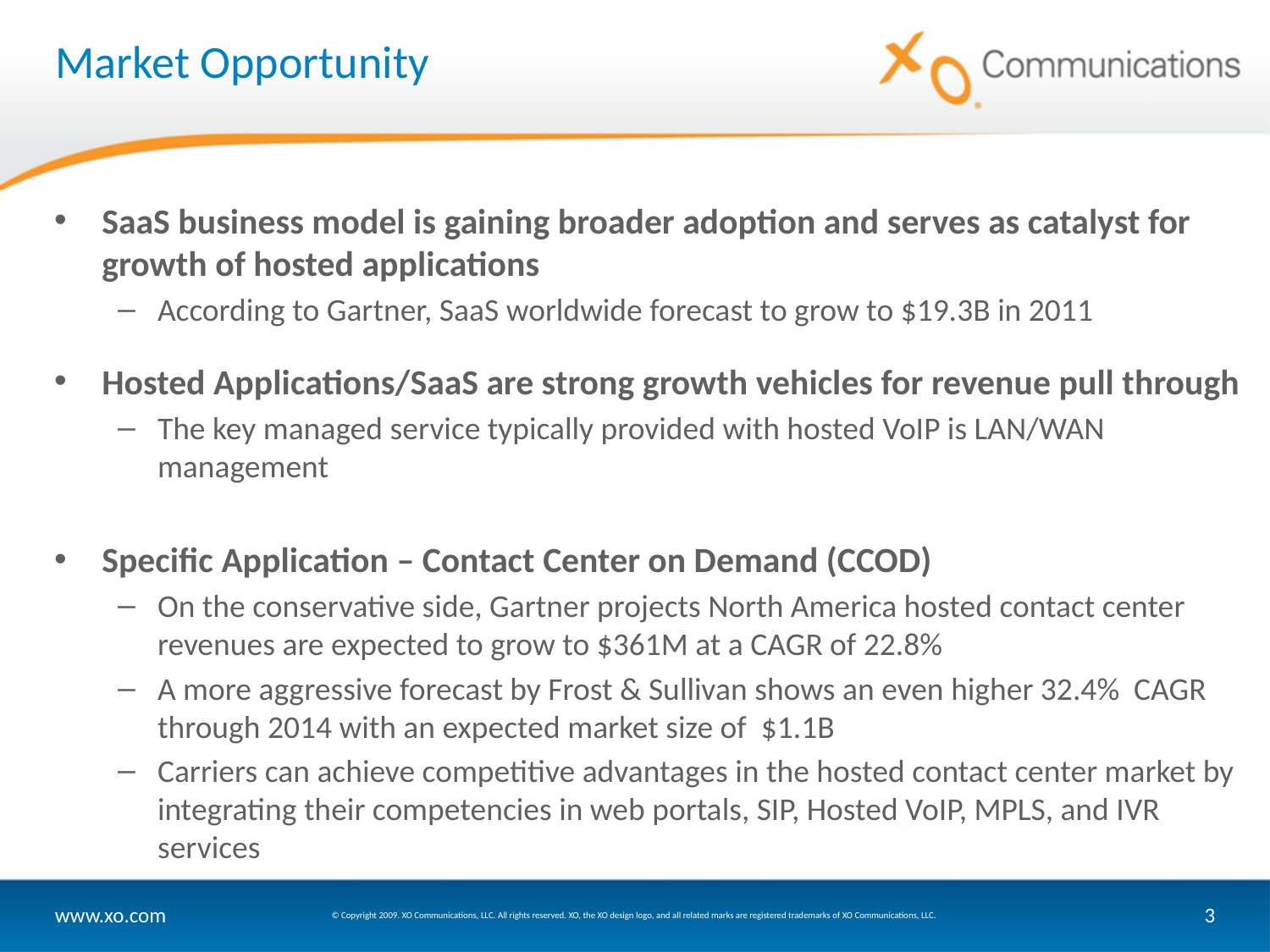

# Market Opportunity
SaaS business model is gaining broader adoption and serves as catalyst for growth of hosted applications
According to Gartner, SaaS worldwide forecast to grow to $19.3B in 2011

Hosted Applications/SaaS are strong growth vehicles for revenue pull through
The key managed service typically provided with hosted VoIP is LAN/WAN management

Specific Application – Contact Center on Demand (CCOD)
On the conservative side, Gartner projects North America hosted contact center revenues are expected to grow to $361M at a CAGR of 22.8%
A more aggressive forecast by Frost & Sullivan shows an even higher 32.4%  CAGR through 2014 with an expected market size of  $1.1B
Carriers can achieve competitive advantages in the hosted contact center market by integrating their competencies in web portals, SIP, Hosted VoIP, MPLS, and IVR services